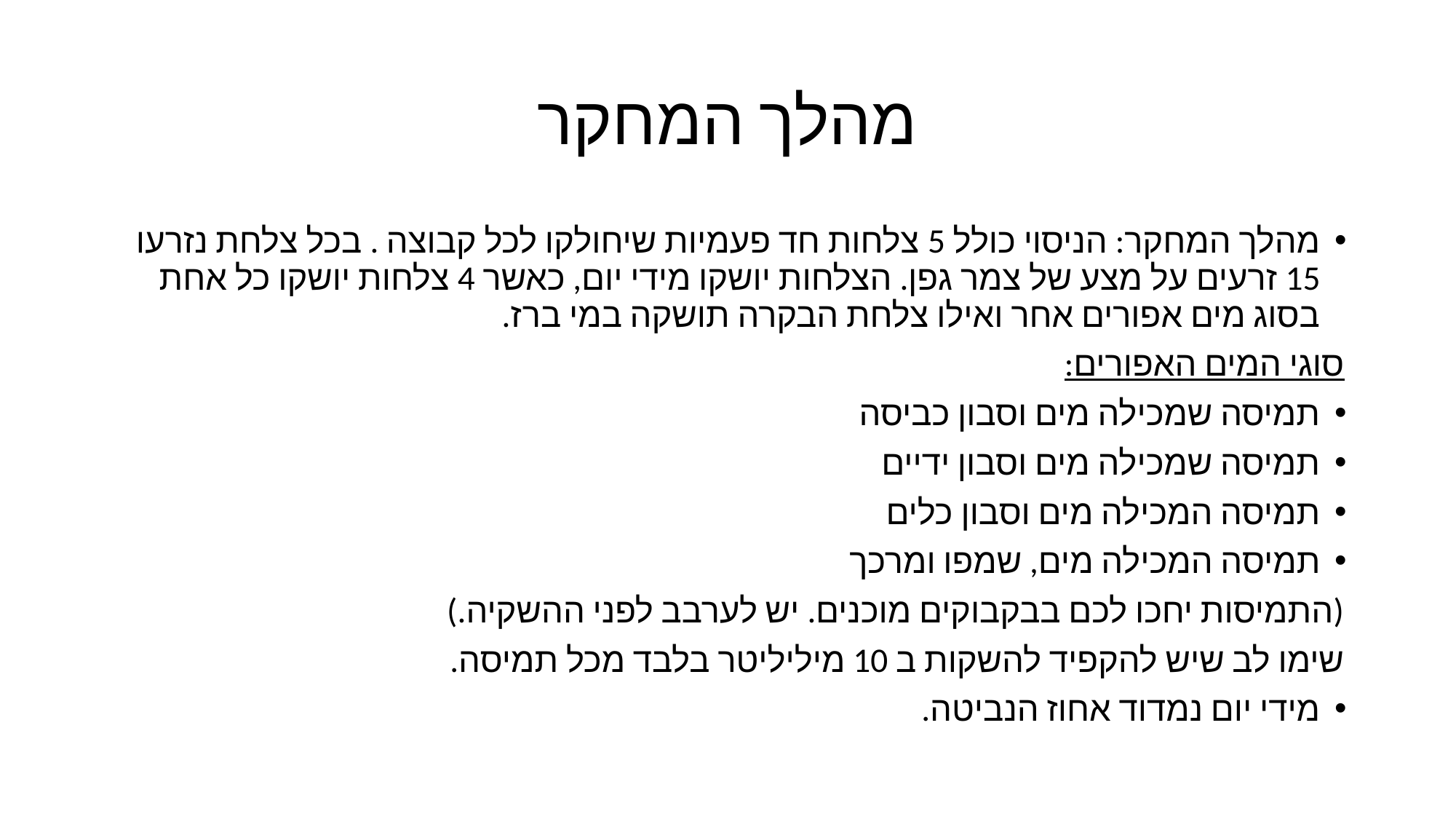

# מהלך המחקר
מהלך המחקר: הניסוי כולל 5 צלחות חד פעמיות שיחולקו לכל קבוצה . בכל צלחת נזרעו 15 זרעים על מצע של צמר גפן. הצלחות יושקו מידי יום, כאשר 4 צלחות יושקו כל אחת בסוג מים אפורים אחר ואילו צלחת הבקרה תושקה במי ברז.
סוגי המים האפורים:
תמיסה שמכילה מים וסבון כביסה
תמיסה שמכילה מים וסבון ידיים
תמיסה המכילה מים וסבון כלים
תמיסה המכילה מים, שמפו ומרכך
(התמיסות יחכו לכם בבקבוקים מוכנים. יש לערבב לפני ההשקיה.)
שימו לב שיש להקפיד להשקות ב 10 מיליליטר בלבד מכל תמיסה.
מידי יום נמדוד אחוז הנביטה.